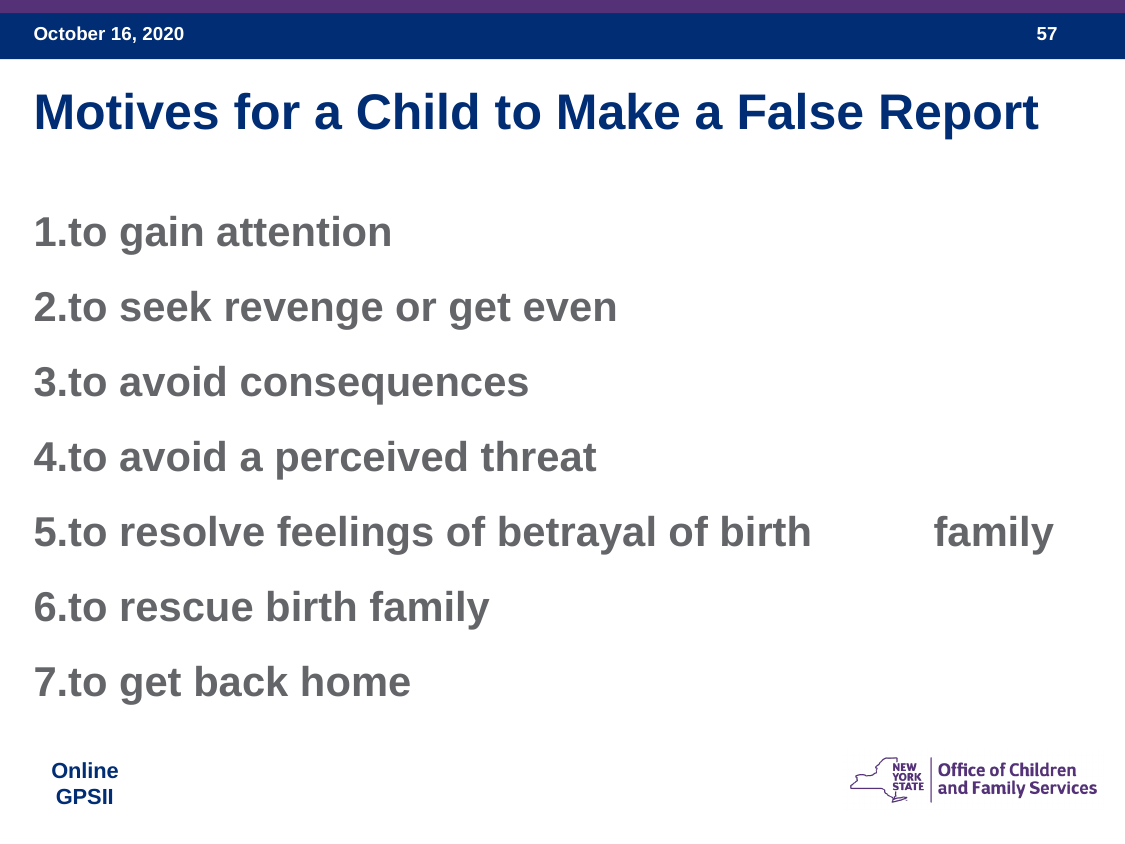

Motives for a Child to Make a False Report

to gain attention
to seek revenge or get even
to avoid consequences
to avoid a perceived threat
to resolve feelings of betrayal of birth 	family
to rescue birth family
to get back home